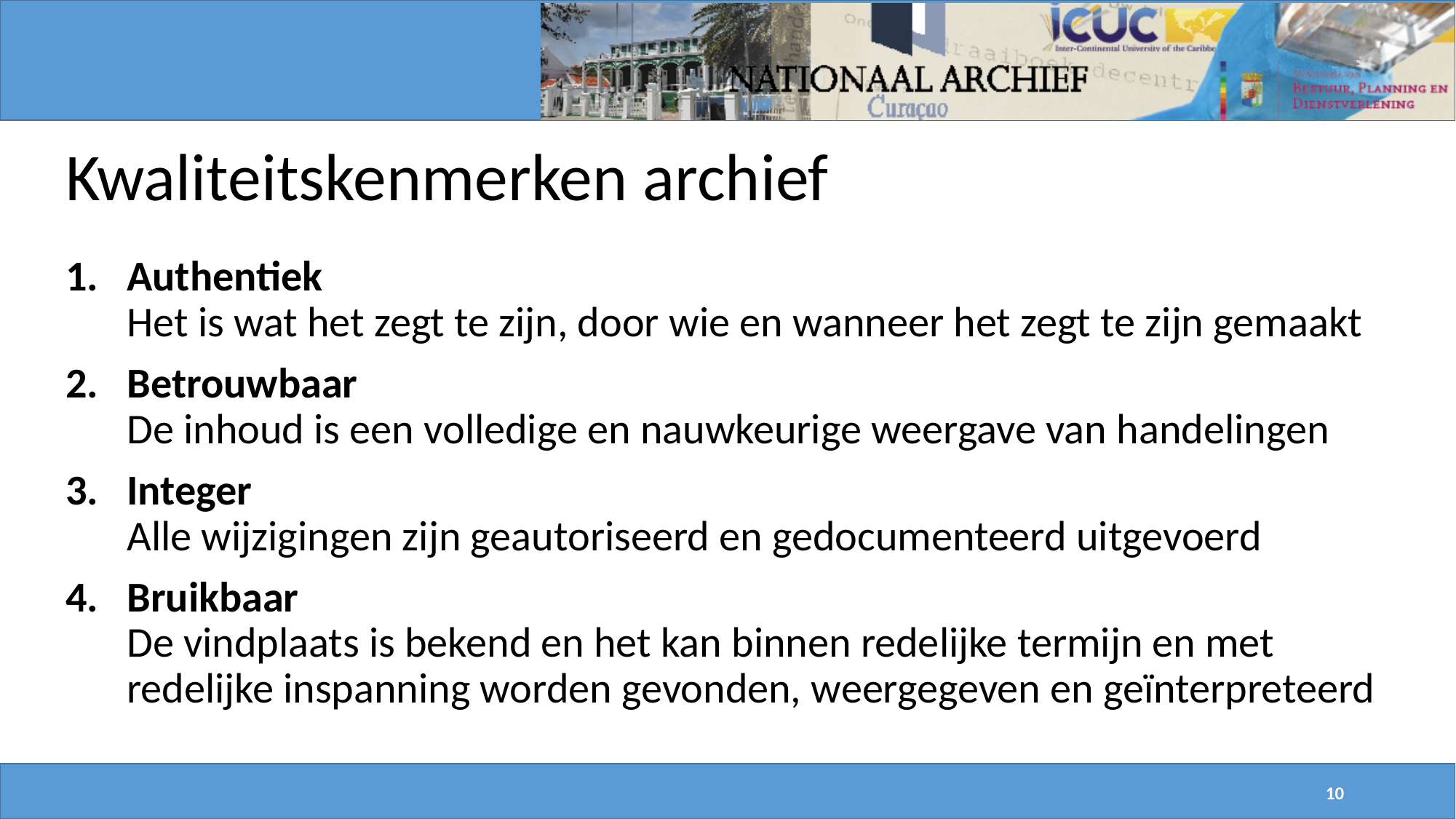

# Kwaliteitskenmerken archief
Authentiek
Het is wat het zegt te zijn, door wie en wanneer het zegt te zijn gemaakt
Betrouwbaar
De inhoud is een volledige en nauwkeurige weergave van handelingen
Integer
Alle wijzigingen zijn geautoriseerd en gedocumenteerd uitgevoerd
Bruikbaar
De vindplaats is bekend en het kan binnen redelijke termijn en met redelijke inspanning worden gevonden, weergegeven en geïnterpreteerd
10